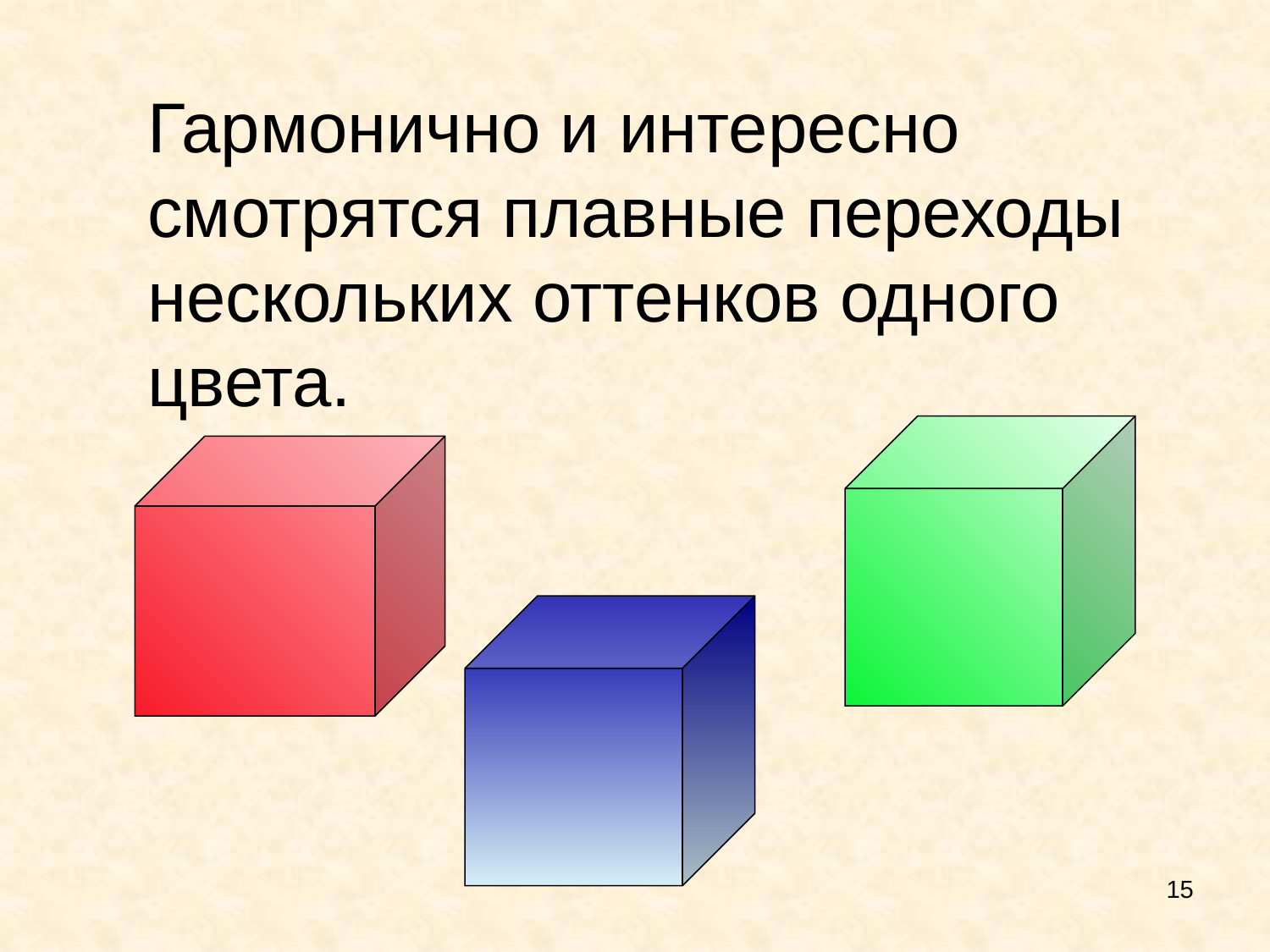

Гармонично и интересно смотрятся плавные переходы нескольких оттенков одного цвета.

15